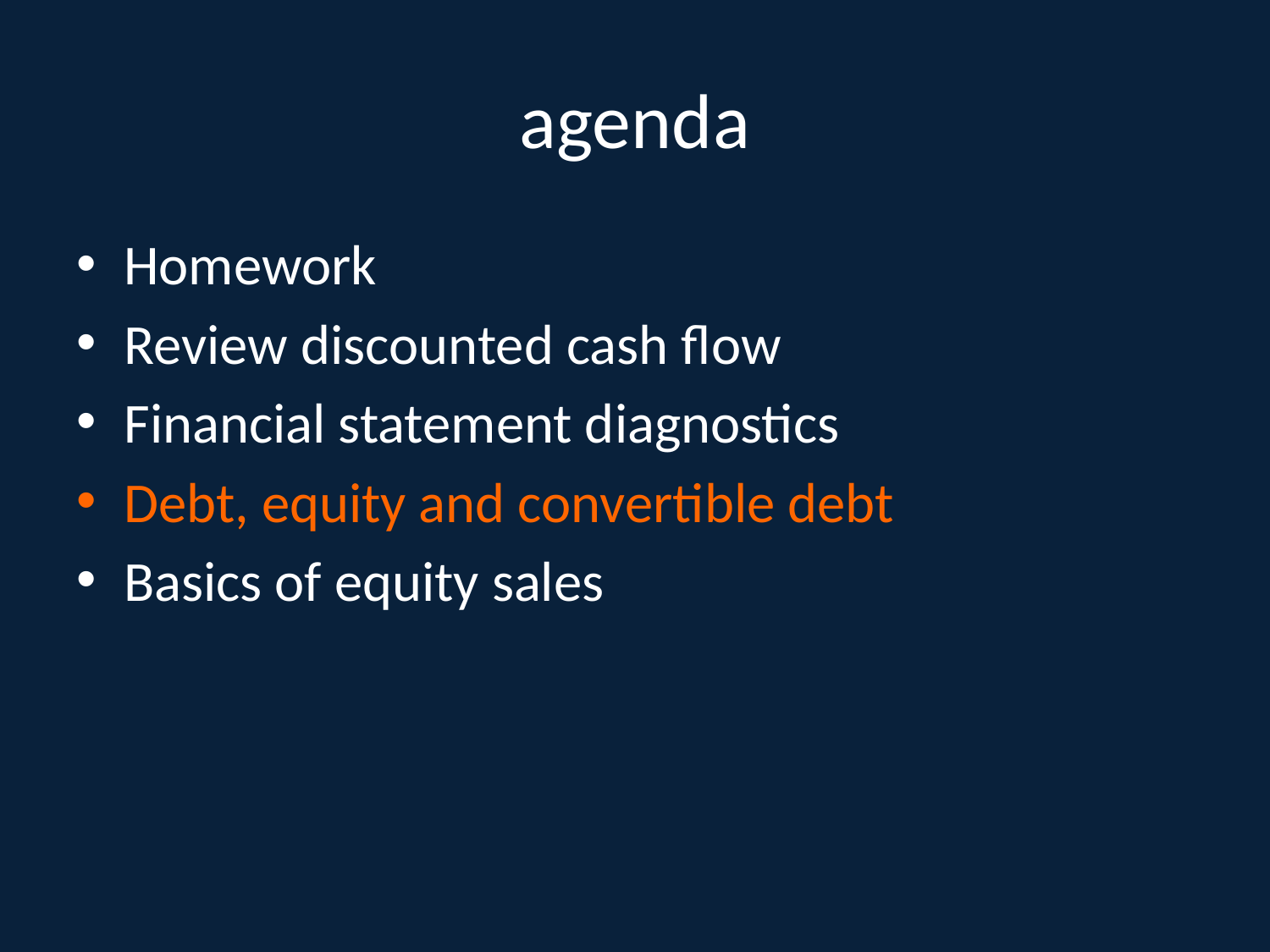

# agenda
Homework
Review discounted cash flow
Financial statement diagnostics
Debt, equity and convertible debt
Basics of equity sales